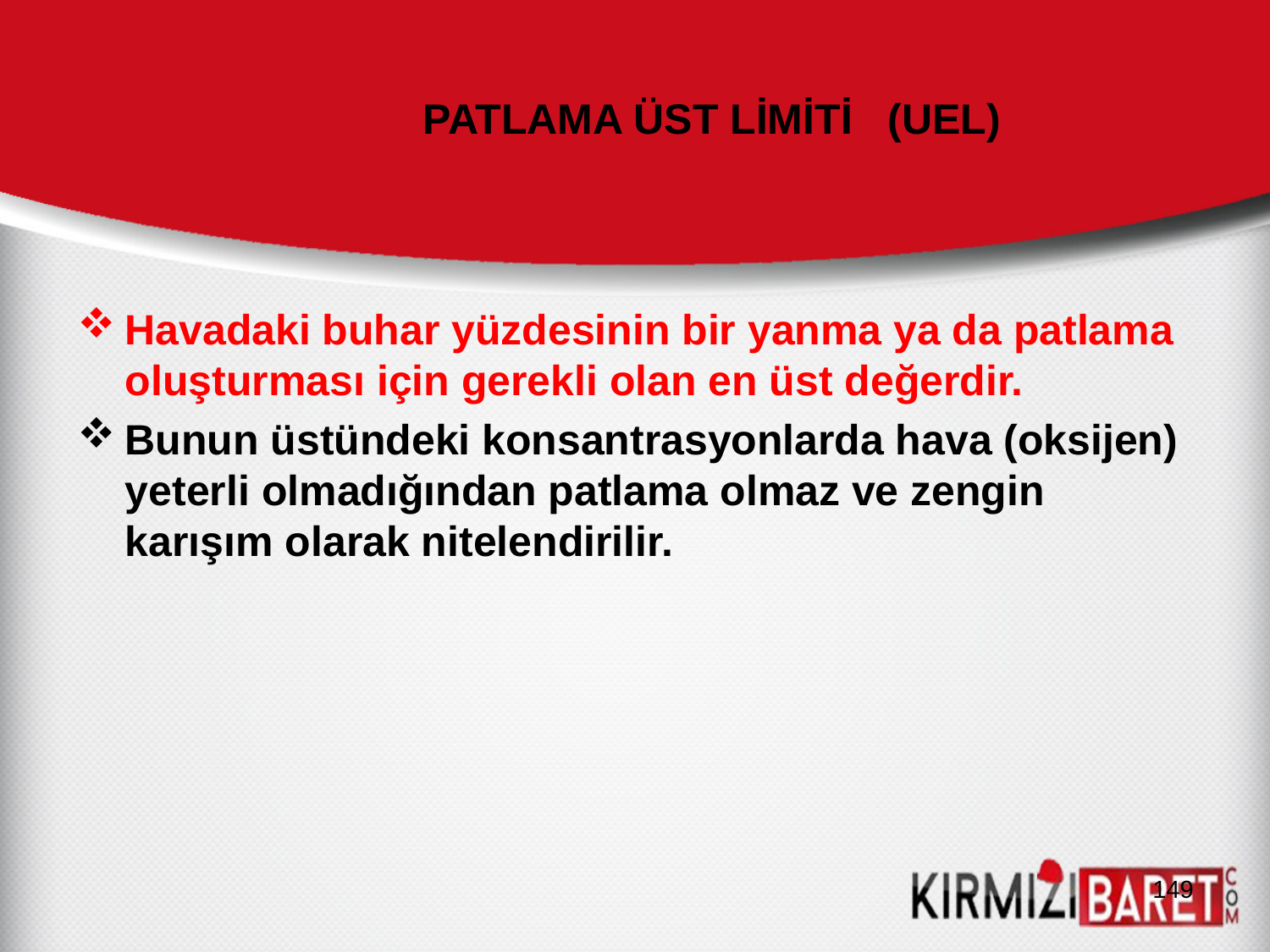

# PATLAMA ÜST LİMİTİ   (UEL)
Havadaki buhar yüzdesinin bir yanma ya da patlama oluşturması için gerekli olan en üst değerdir.
Bunun üstündeki konsantrasyonlarda hava (oksijen) yeterli olmadığından patlama olmaz ve zengin karışım olarak nitelendirilir.
149